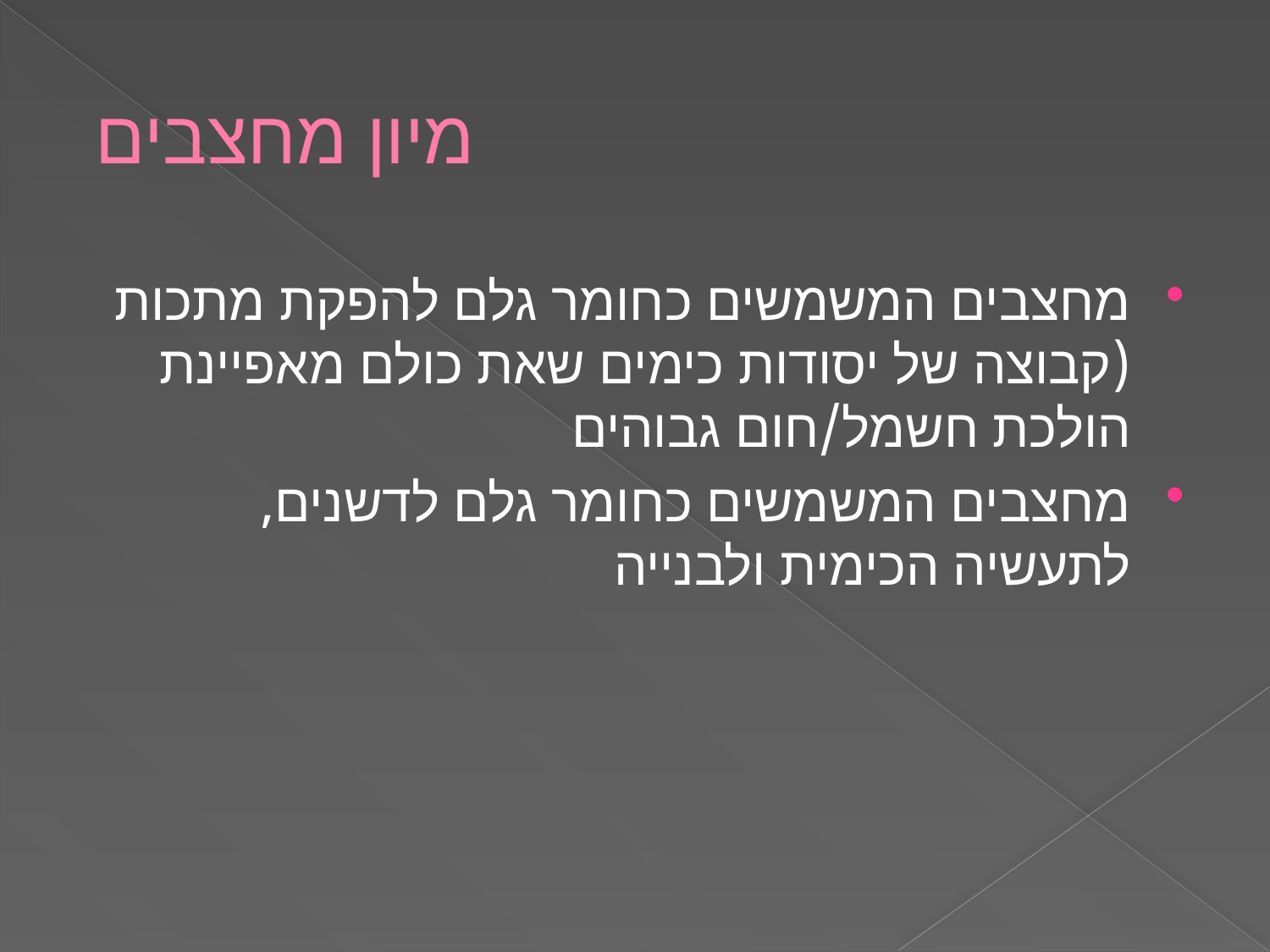

# מיון מחצבים
מחצבים המשמשים כחומר גלם להפקת מתכות (קבוצה של יסודות כימים שאת כולם מאפיינת הולכת חשמל/חום גבוהים
מחצבים המשמשים כחומר גלם לדשנים, לתעשיה הכימית ולבנייה